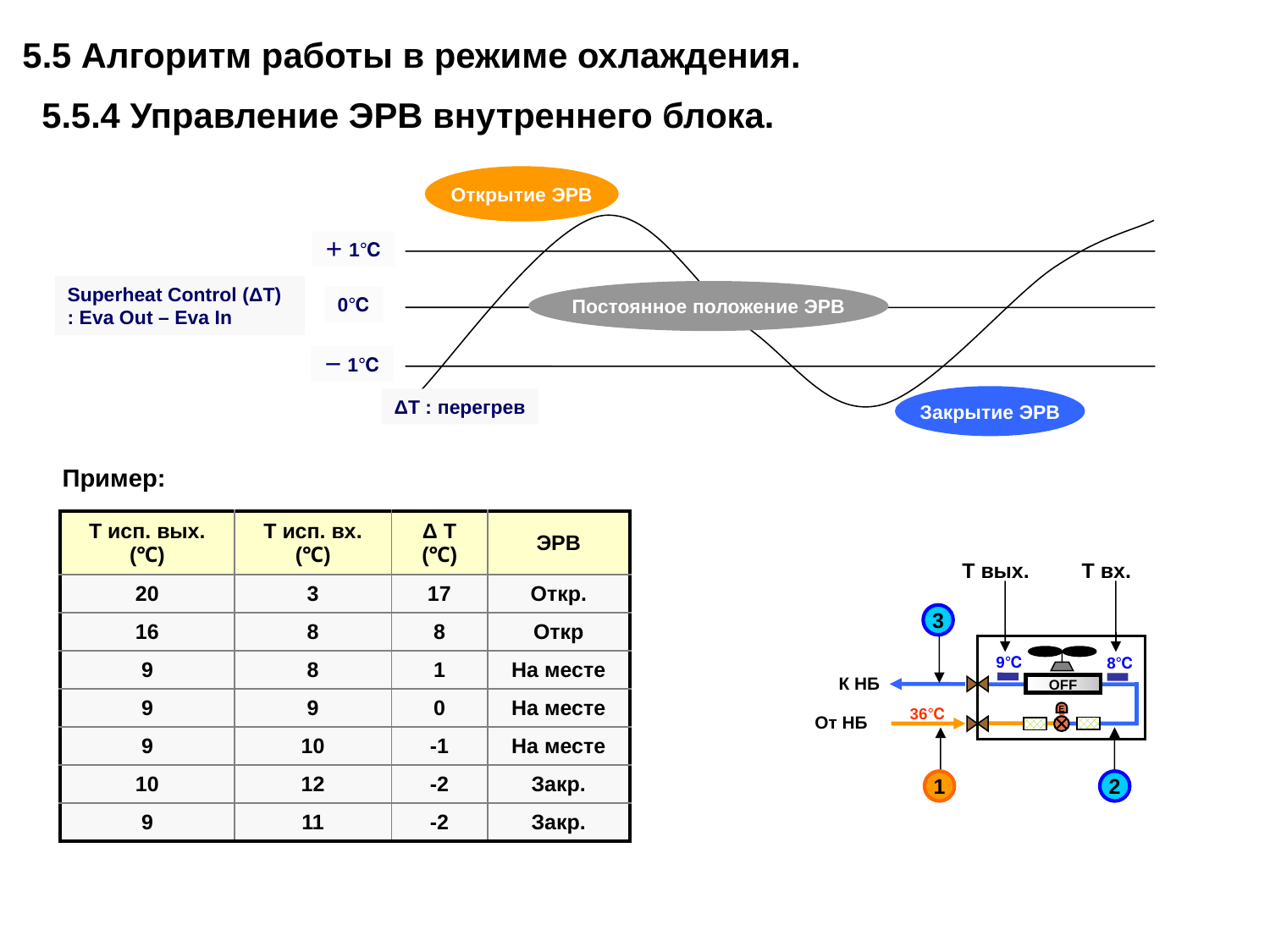

5.5 Алгоритм работы в режиме охлаждения.
  5.5.4 Управление ЭРВ внутреннего блока.
Открытие ЭРВ

＋1℃

Superheat Control (ΔT)
: Eva Out – Eva In
Постоянное положение ЭРВ
0℃

－1℃

Закрытие ЭРВ
ΔT : перегрев
Пример:
| Т исп. вых.(℃) | Т исп. вх. (℃) | Δ T (℃) | ЭРВ |
| --- | --- | --- | --- |
| 20 | 3 | 17 | Откр. |
| 16 | 8 | 8 | Откр |
| 9 | 8 | 1 | На месте |
| 9 | 9 | 0 | На месте |
| 9 | 10 | -1 | На месте |
| 10 | 12 | -2 | Закр. |
| 9 | 11 | -2 | Закр. |
Т вых.
Т вх.

3

9℃
8℃
К НБ
OFF

E

36℃
От НБ

1
2